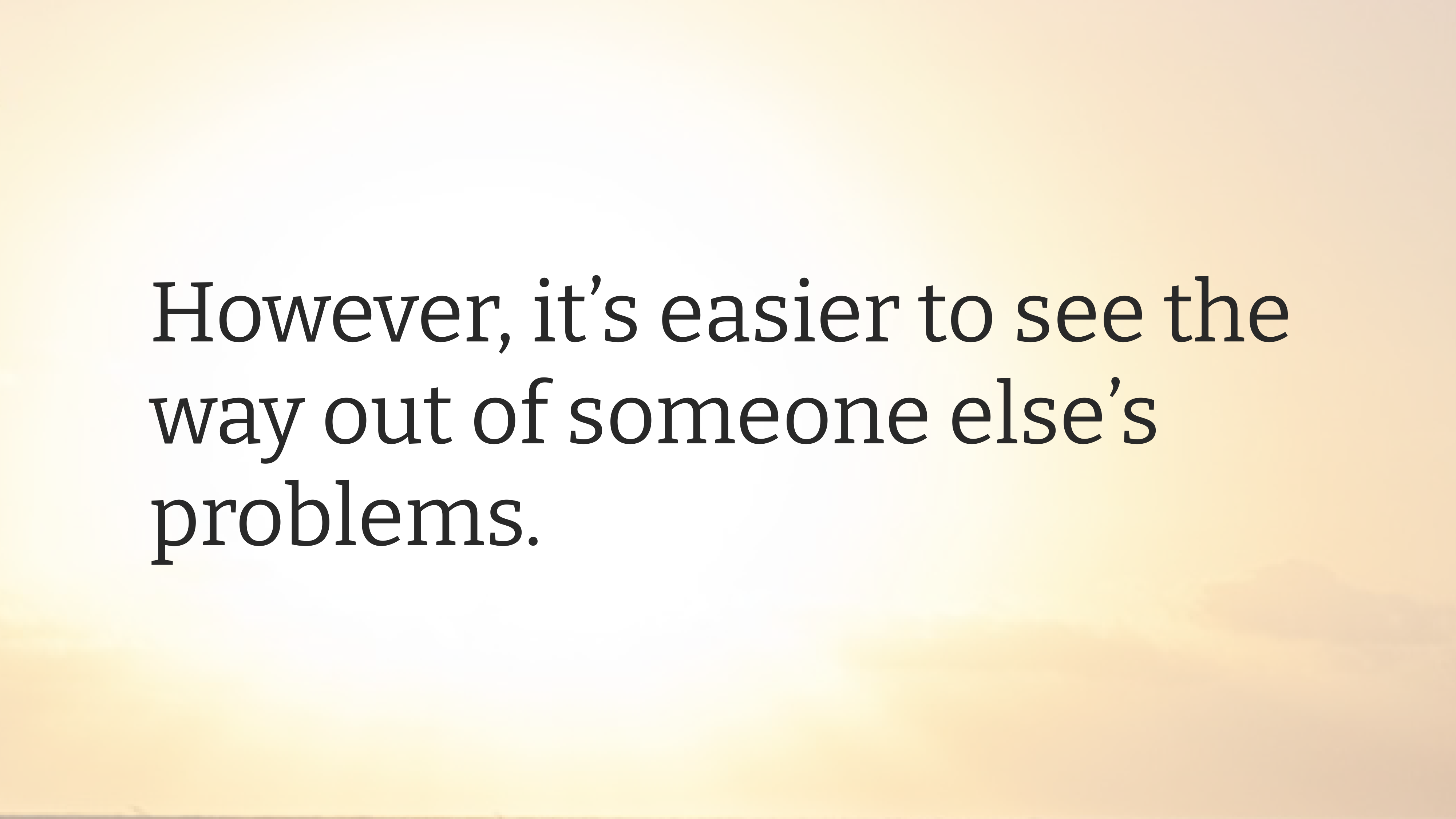

# However, it’s easier to see the way out of someone else’s problems.